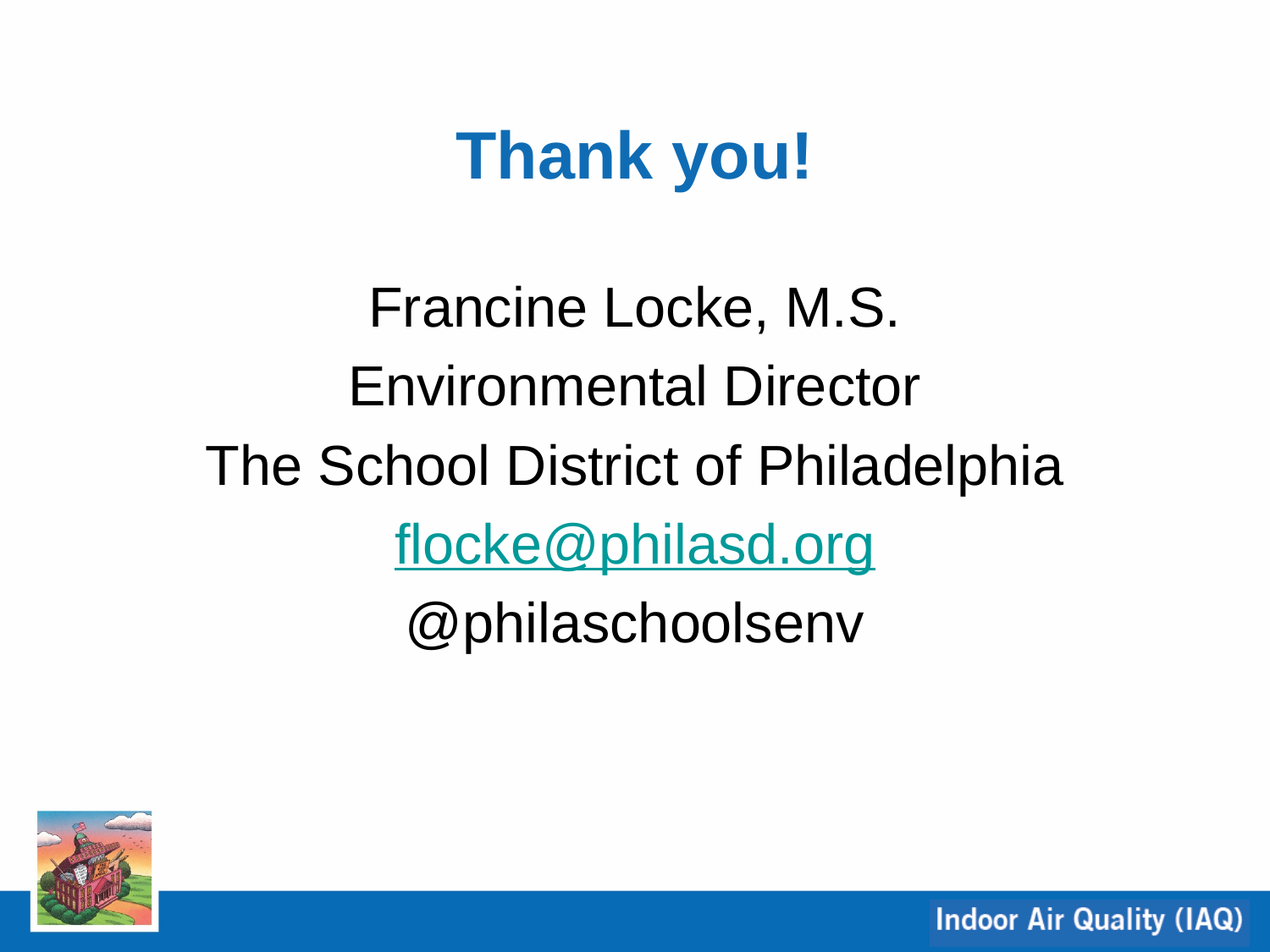

# Thank you!
Francine Locke, M.S.
Environmental Director
The School District of Philadelphia
flocke@philasd.org
@philaschoolsenv